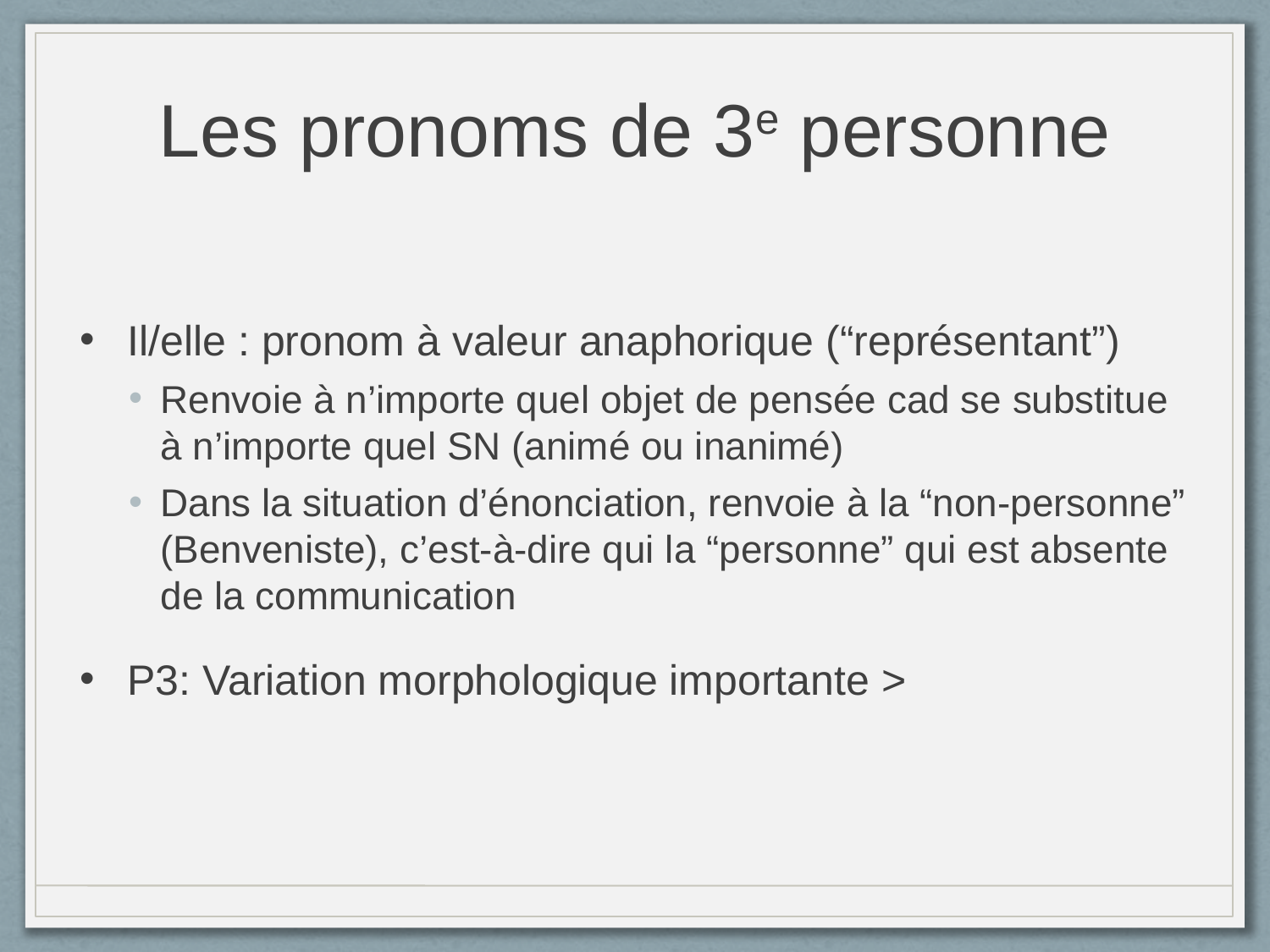

Les pronoms de 3e personne
Il/elle : pronom à valeur anaphorique (“représentant”)
Renvoie à n’importe quel objet de pensée cad se substitue à n’importe quel SN (animé ou inanimé)
Dans la situation d’énonciation, renvoie à la “non-personne” (Benveniste), c’est-à-dire qui la “personne” qui est absente de la communication
P3: Variation morphologique importante >